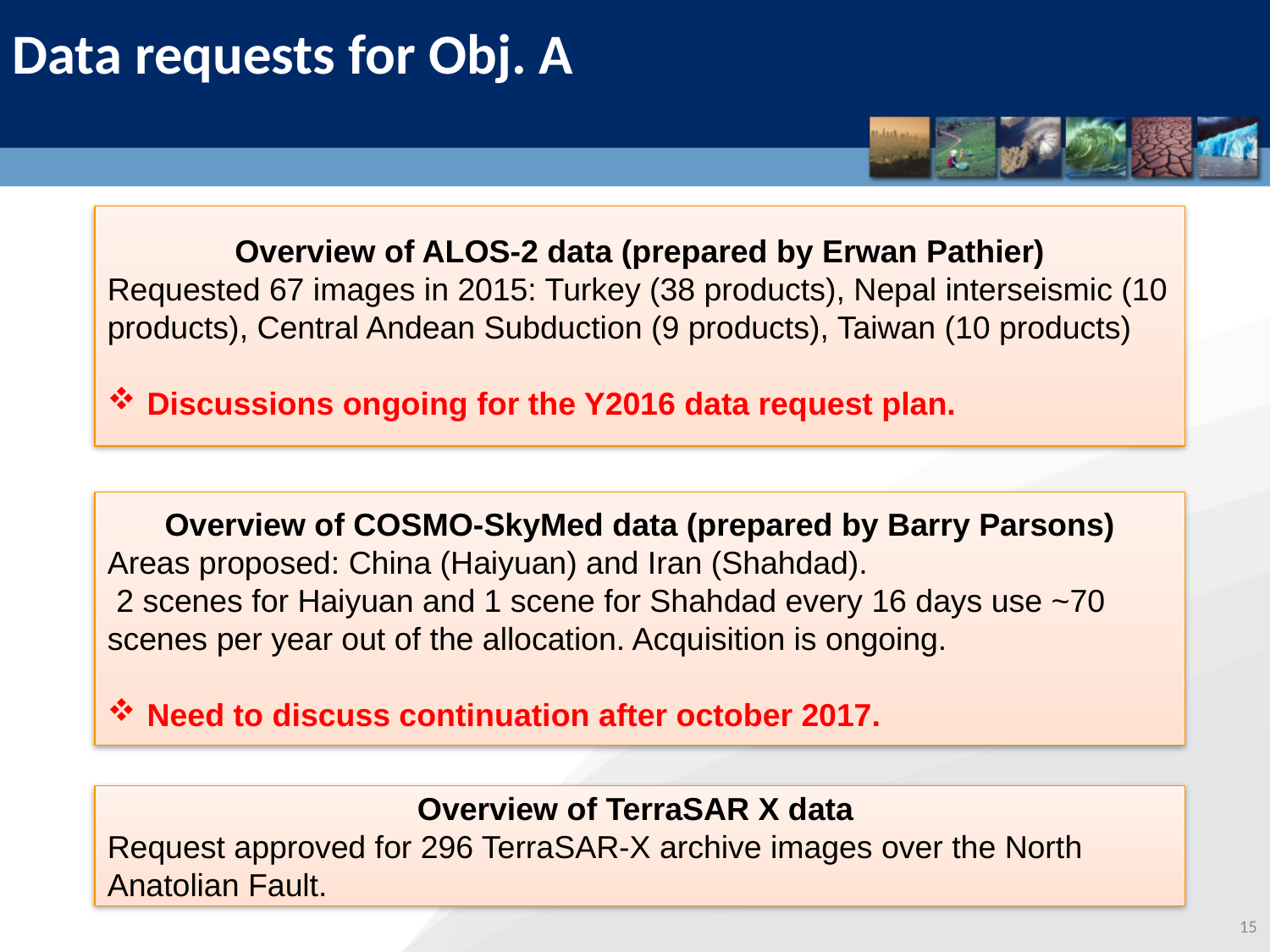

Data requests for Obj. A

Overview of ALOS-2 data (prepared by Erwan Pathier)
Requested 67 images in 2015: Turkey (38 products), Nepal interseismic (10 products), Central Andean Subduction (9 products), Taiwan (10 products)

Discussions ongoing for the Y2016 data request plan.
Overview of COSMO-SkyMed data (prepared by Barry Parsons)
Areas proposed: China (Haiyuan) and Iran (Shahdad).
 2 scenes for Haiyuan and 1 scene for Shahdad every 16 days use ~70 scenes per year out of the allocation. Acquisition is ongoing.

Need to discuss continuation after october 2017.
Overview of TerraSAR X data
Request approved for 296 TerraSAR-X archive images over the North Anatolian Fault.
15